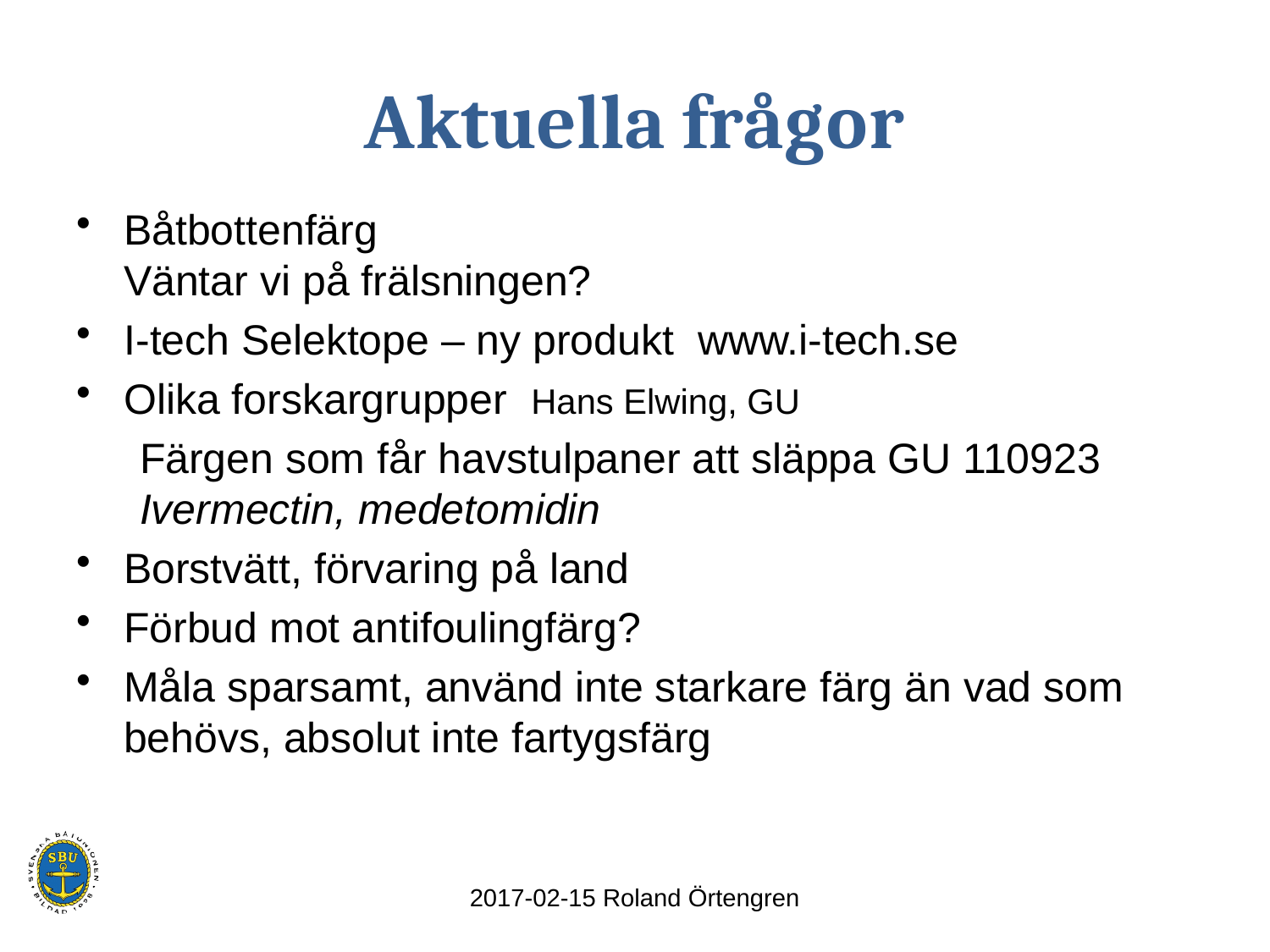

# Aktuella frågor
Båtbottenfärg
Väntar vi på frälsningen?
I-tech Selektope – ny produkt  www.i-tech.se
Olika forskargrupper  Hans Elwing, GU
Färgen som får havstulpaner att släppa GU 110923
Ivermectin, medetomidin
Borstvätt, förvaring på land
Förbud mot antifoulingfärg?
Måla sparsamt, använd inte starkare färg än vad som behövs, absolut inte fartygsfärg

2017-02-15 Roland Örtengren